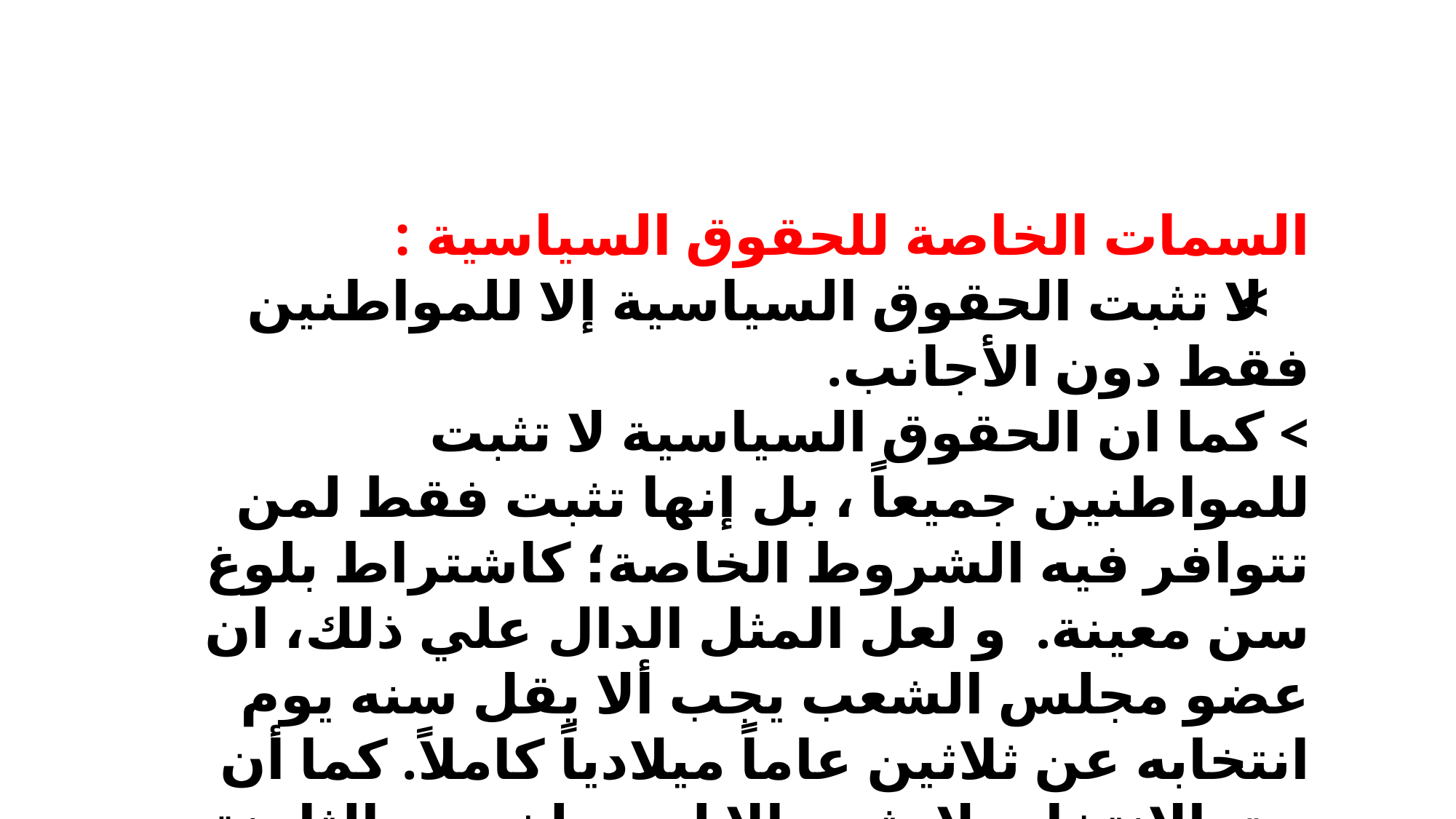

السمات الخاصة للحقوق السياسية :
> لا تثبت الحقوق السياسية إلا للمواطنين فقط دون الأجانب.
> كما ان الحقوق السياسية لا تثبت للمواطنين جميعاً ، بل إنها تثبت فقط لمن تتوافر فيه الشروط الخاصة؛ كاشتراط بلوغ سن معينة.  و لعل المثل الدال علي ذلك، ان عضو مجلس الشعب يجب ألا يقل سنه يوم انتخابه عن ثلاثين عاماً ميلادياً كاملاً. كما أن حق الانتخاب لا يثبت إلا لمن بلغ سن الثامنة عشرة من عمره.